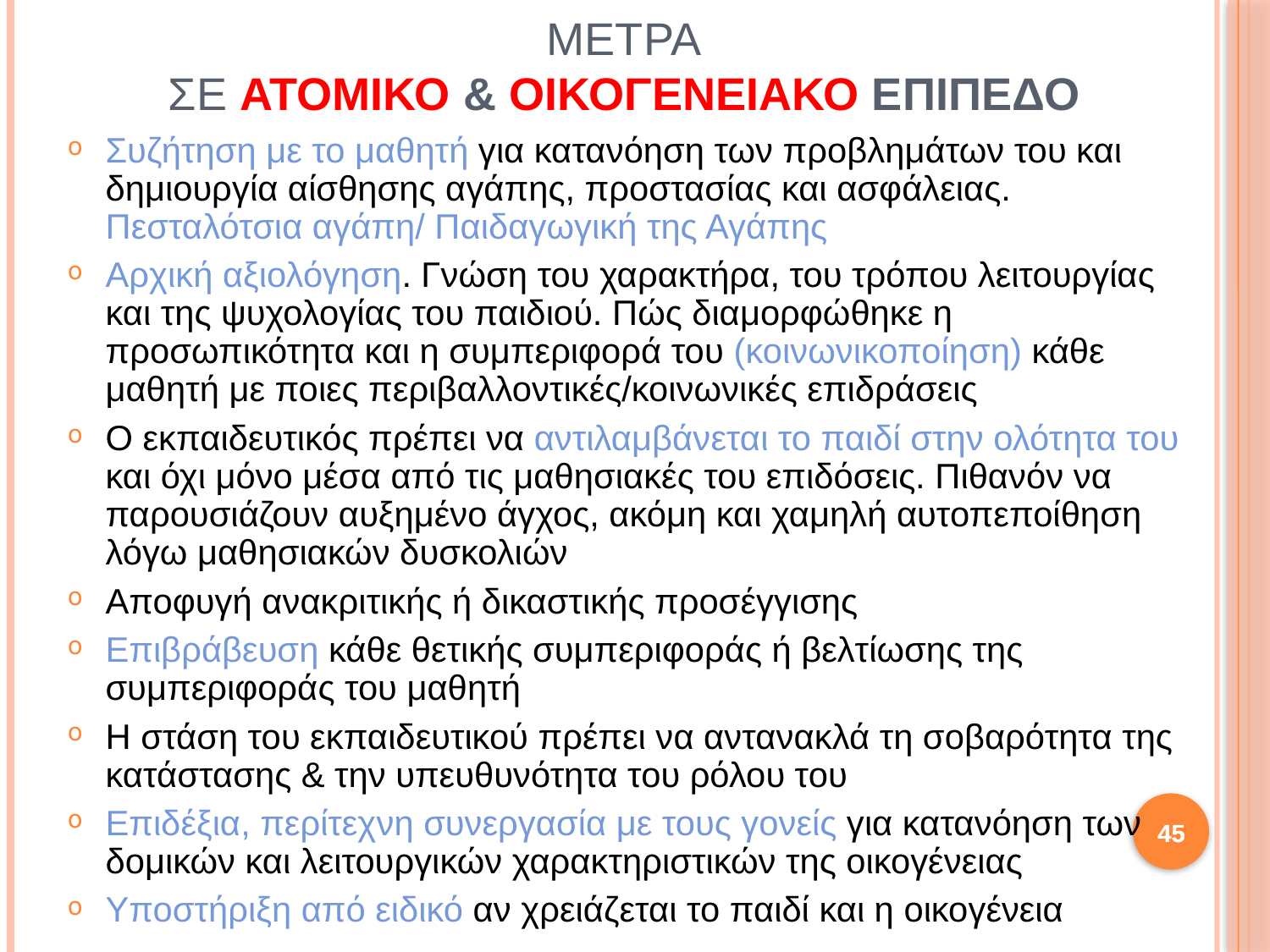

ΜΕΤΡΑ
ΣΕ ΑΤΟΜΙΚΟ & ΟΙΚΟΓΕΝΕΙΑΚΟ ΕΠΙΠΕΔΟ
Συζήτηση με το μαθητή για κατανόηση των προβλημάτων του και δημιουργία αίσθησης αγάπης, προστασίας και ασφάλειας. Πεσταλότσια αγάπη/ Παιδαγωγική της Αγάπης
Αρχική αξιολόγηση. Γνώση του χαρακτήρα, του τρόπου λειτουργίας και της ψυχολογίας του παιδιού. Πώς διαμορφώθηκε η προσωπικότητα και η συμπεριφορά του (κοινωνικοποίηση) κάθε μαθητή με ποιες περιβαλλοντικές/κοινωνικές επιδράσεις
Ο εκπαιδευτικός πρέπει να αντιλαμβάνεται το παιδί στην ολότητα του και όχι μόνο μέσα από τις μαθησιακές του επιδόσεις. Πιθανόν να παρουσιάζουν αυξημένο άγχος, ακόμη και χαμηλή αυτοπεποίθηση λόγω μαθησιακών δυσκολιών
Αποφυγή ανακριτικής ή δικαστικής προσέγγισης
Επιβράβευση κάθε θετικής συμπεριφοράς ή βελτίωσης της συμπεριφοράς του μαθητή
Η στάση του εκπαιδευτικού πρέπει να αντανακλά τη σοβαρότητα της κατάστασης & την υπευθυνότητα του ρόλου του
Επιδέξια, περίτεχνη συνεργασία με τους γονείς για κατανόηση των δομικών και λειτουργικών χαρακτηριστικών της οικογένειας
Υποστήριξη από ειδικό αν χρειάζεται το παιδί και η οικογένεια
45
45